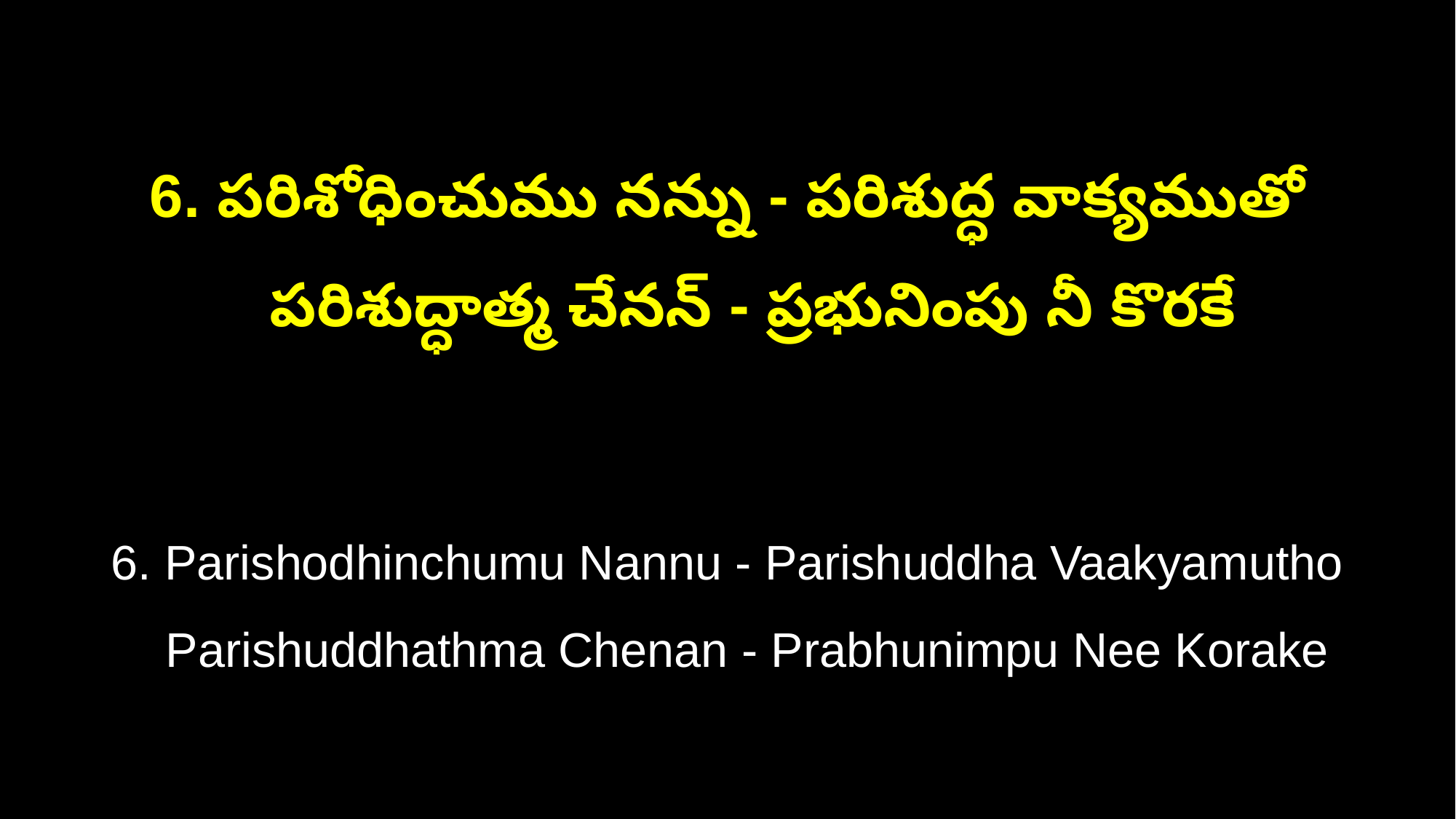

6. పరిశోధించుము నన్ను - పరిశుద్ధ వాక్యముతో
   పరిశుద్ధాత్మ చేనన్ - ప్రభునింపు నీ కొరకే
6. Parishodhinchumu Nannu - Parishuddha Vaakyamutho
   Parishuddhathma Chenan - Prabhunimpu Nee Korake